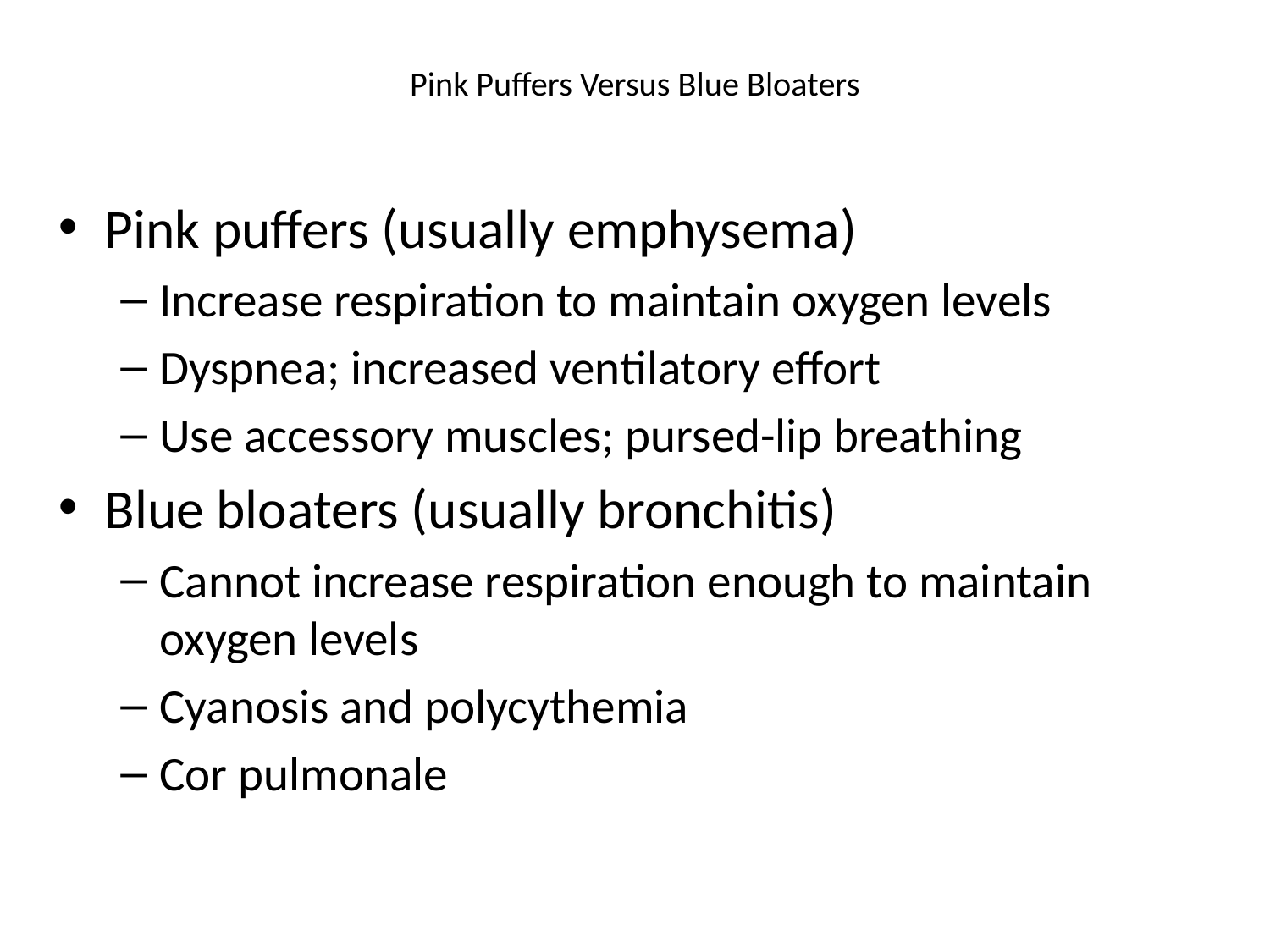

# Pink Puffers Versus Blue Bloaters
Pink puffers (usually emphysema)
Increase respiration to maintain oxygen levels
Dyspnea; increased ventilatory effort
Use accessory muscles; pursed-lip breathing
Blue bloaters (usually bronchitis)
Cannot increase respiration enough to maintain oxygen levels
Cyanosis and polycythemia
Cor pulmonale